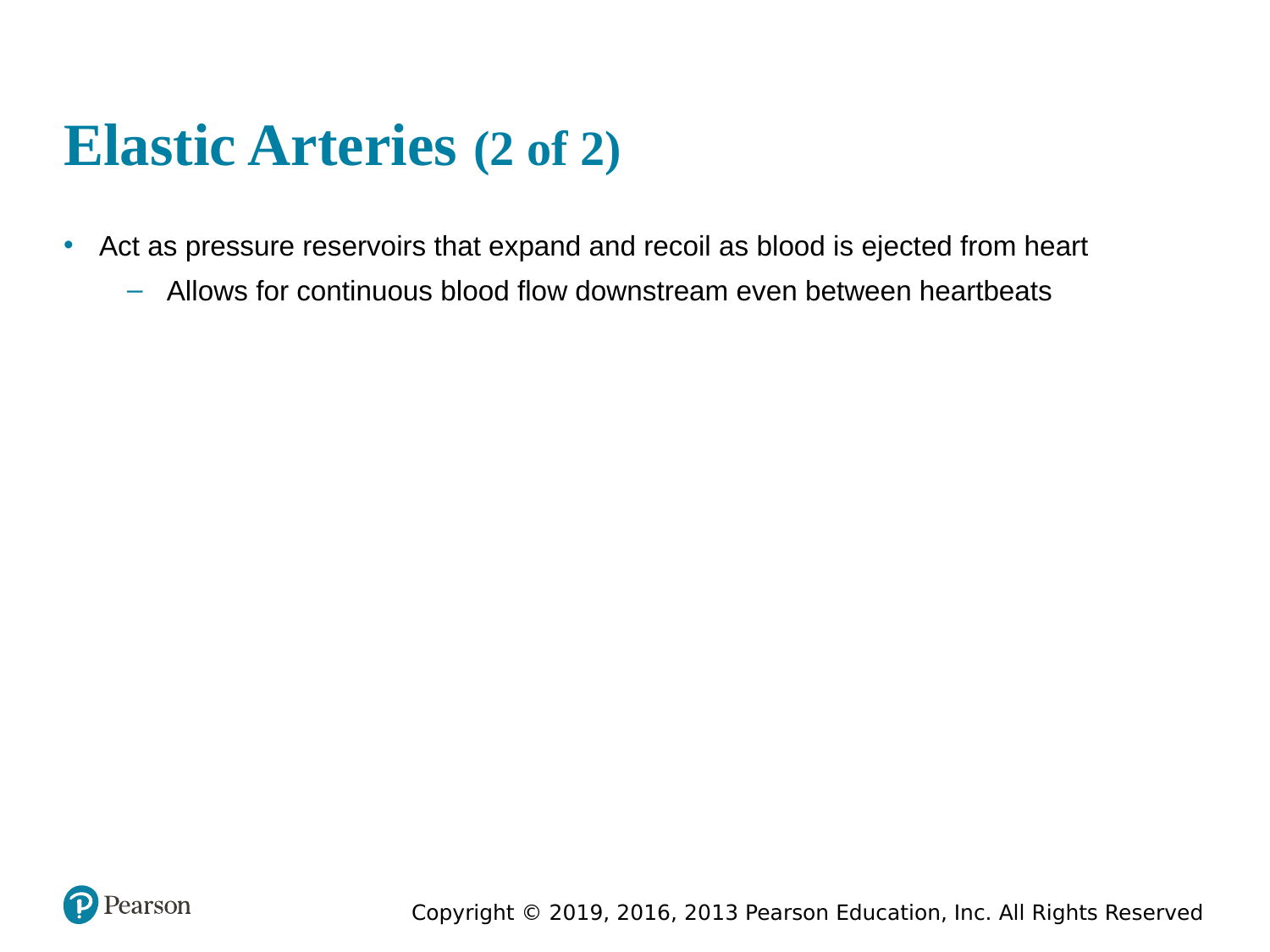

# Elastic Arteries (2 of 2)
Act as pressure reservoirs that expand and recoil as blood is ejected from heart
Allows for continuous blood flow downstream even between heartbeats